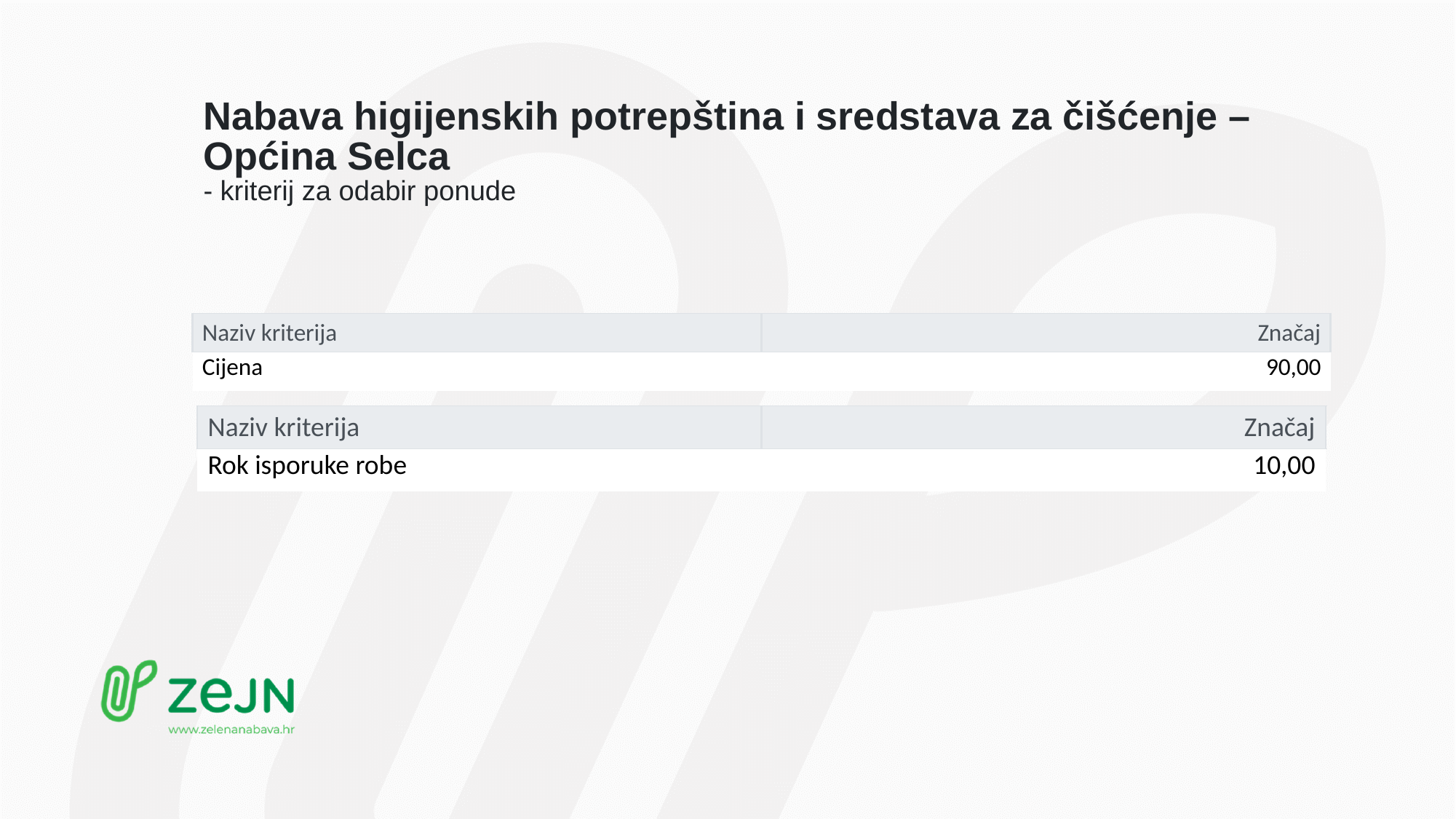

# Nabava higijenskih potrepština i sredstava za čišćenje – Općina Selca - kriterij za odabir ponude
| Naziv kriterija | Značaj |
| --- | --- |
| Cijena | 90,00 |
| Naziv kriterija | Značaj |
| --- | --- |
| Rok isporuke robe | 10,00 |